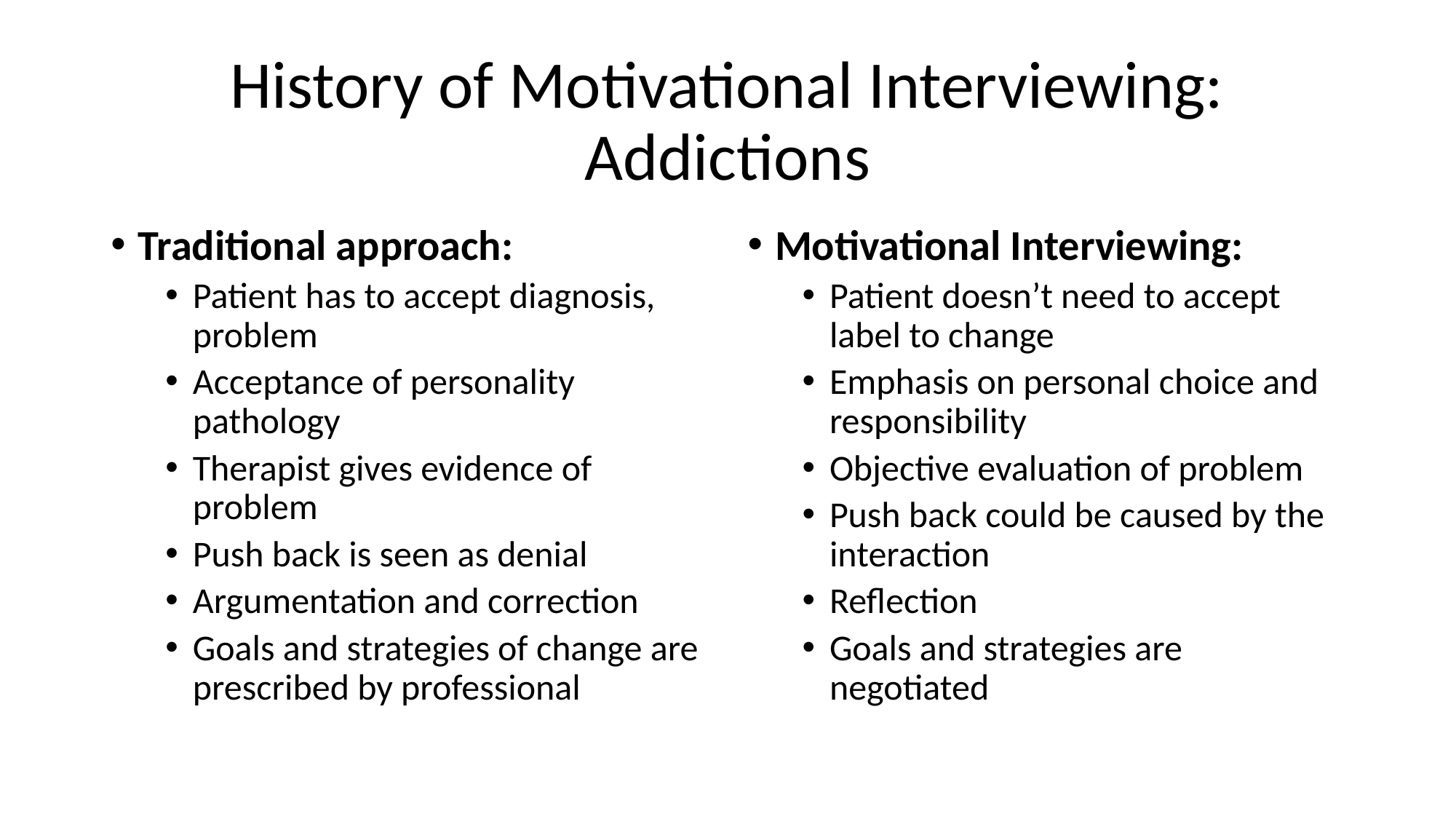

# History of Motivational Interviewing: Addictions
Traditional approach:
Patient has to accept diagnosis, problem
Acceptance of personality pathology
Therapist gives evidence of problem
Push back is seen as denial
Argumentation and correction
Goals and strategies of change are prescribed by professional

Motivational Interviewing:
Patient doesn’t need to accept label to change
Emphasis on personal choice and responsibility
Objective evaluation of problem
Push back could be caused by the interaction
Reflection
Goals and strategies are negotiated